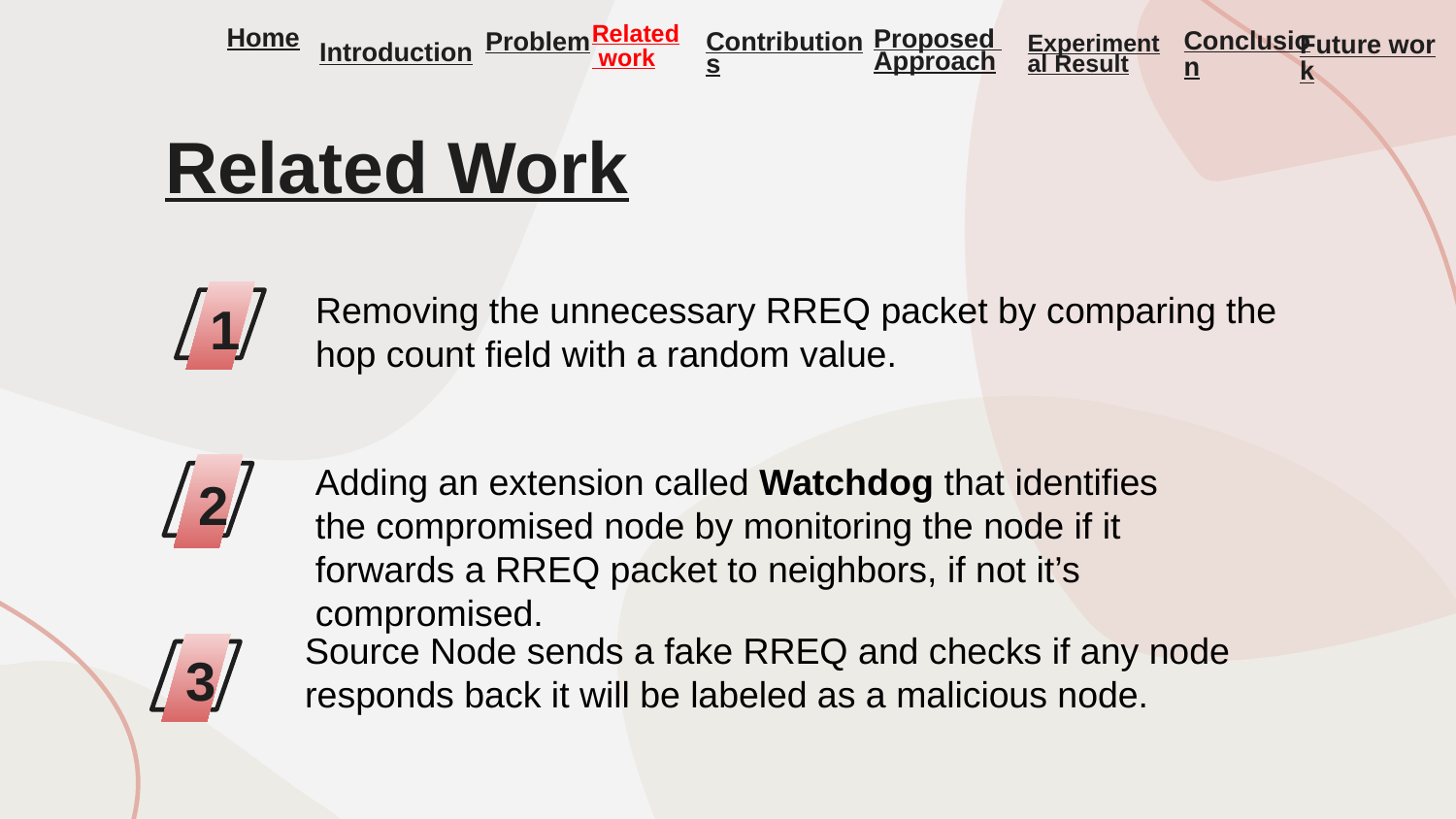

Related work
Home
Contributions
Problem
Future work
Experimental Result
Proposed Approach
Introduction
Conclusion
Related Work
Removing the unnecessary RREQ packet by comparing the hop count field with a random value.

1
Adding an extension called Watchdog that identifies the compromised node by monitoring the node if it forwards a RREQ packet to neighbors, if not it’s compromised.

2
Source Node sends a fake RREQ and checks if any node responds back it will be labeled as a malicious node.

3